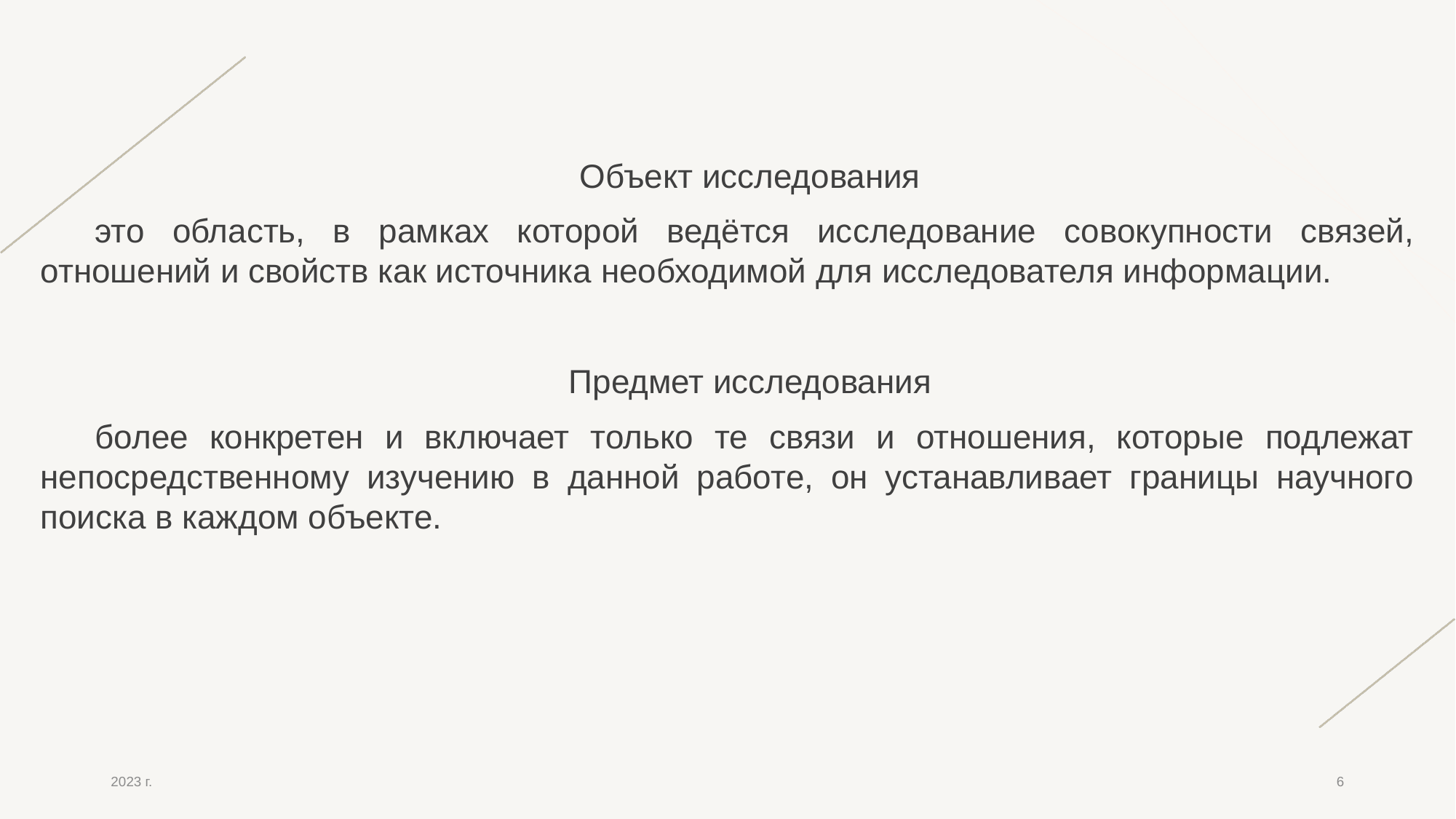

Объект исследования
это область, в рамках которой ведётся исследование совокупности связей, отношений и свойств как источника необходимой для исследователя информации.

Предмет исследования
более конкретен и включает только те связи и отношения, которые подлежат непосредственному изучению в данной работе, он устанавливает границы научного поиска в каждом объекте.

2023 г.
6